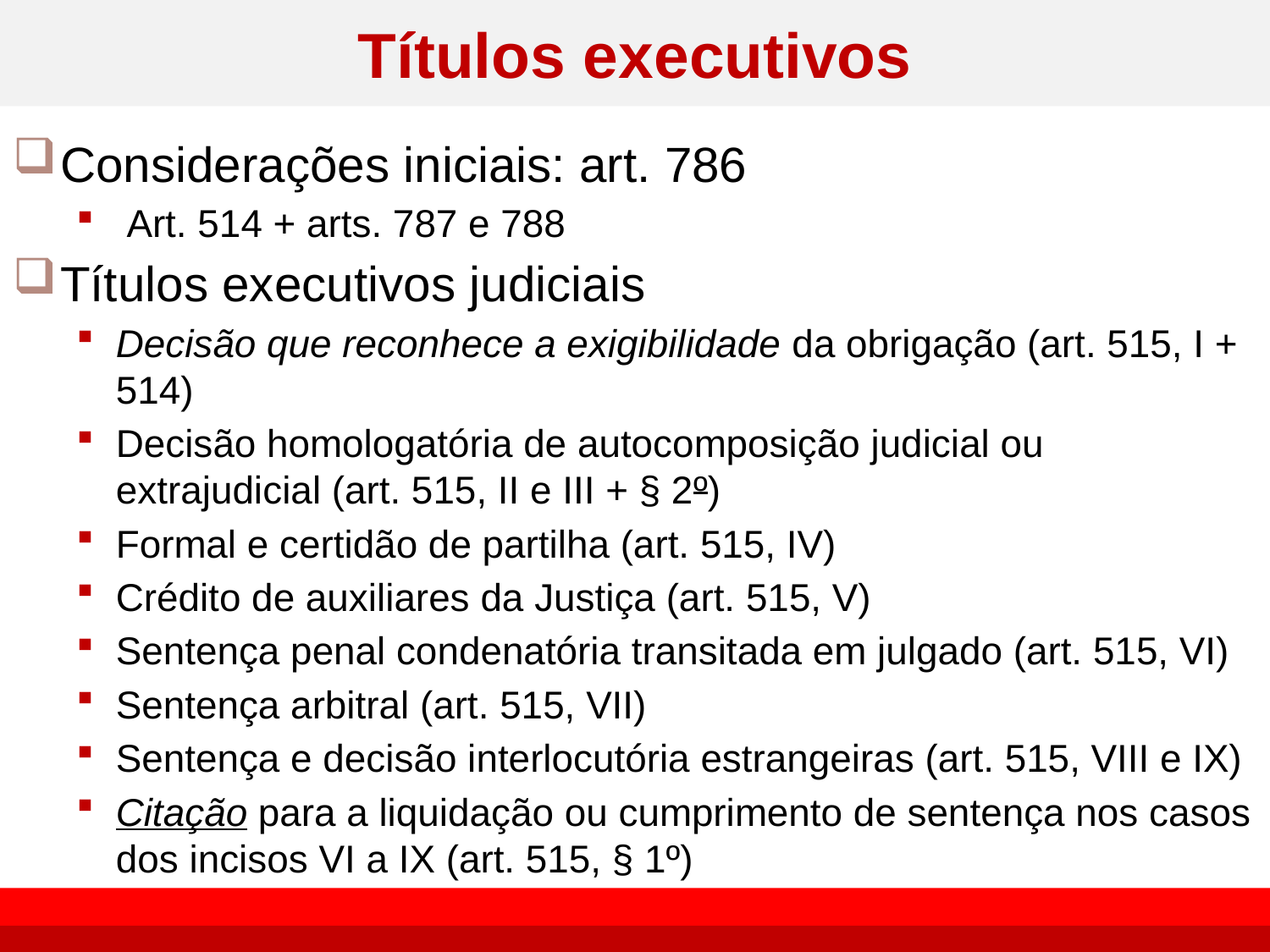

# Títulos executivos
Considerações iniciais: art. 786
 Art. 514 + arts. 787 e 788
Títulos executivos judiciais
Decisão que reconhece a exigibilidade da obrigação (art. 515, I + 514)
Decisão homologatória de autocomposição judicial ou extrajudicial (art. 515, II e III + § 2º)
Formal e certidão de partilha (art. 515, IV)
Crédito de auxiliares da Justiça (art. 515, V)
Sentença penal condenatória transitada em julgado (art. 515, VI)
Sentença arbitral (art. 515, VII)
Sentença e decisão interlocutória estrangeiras (art. 515, VIII e IX)
Citação para a liquidação ou cumprimento de sentença nos casos dos incisos VI a IX (art. 515, § 1º)